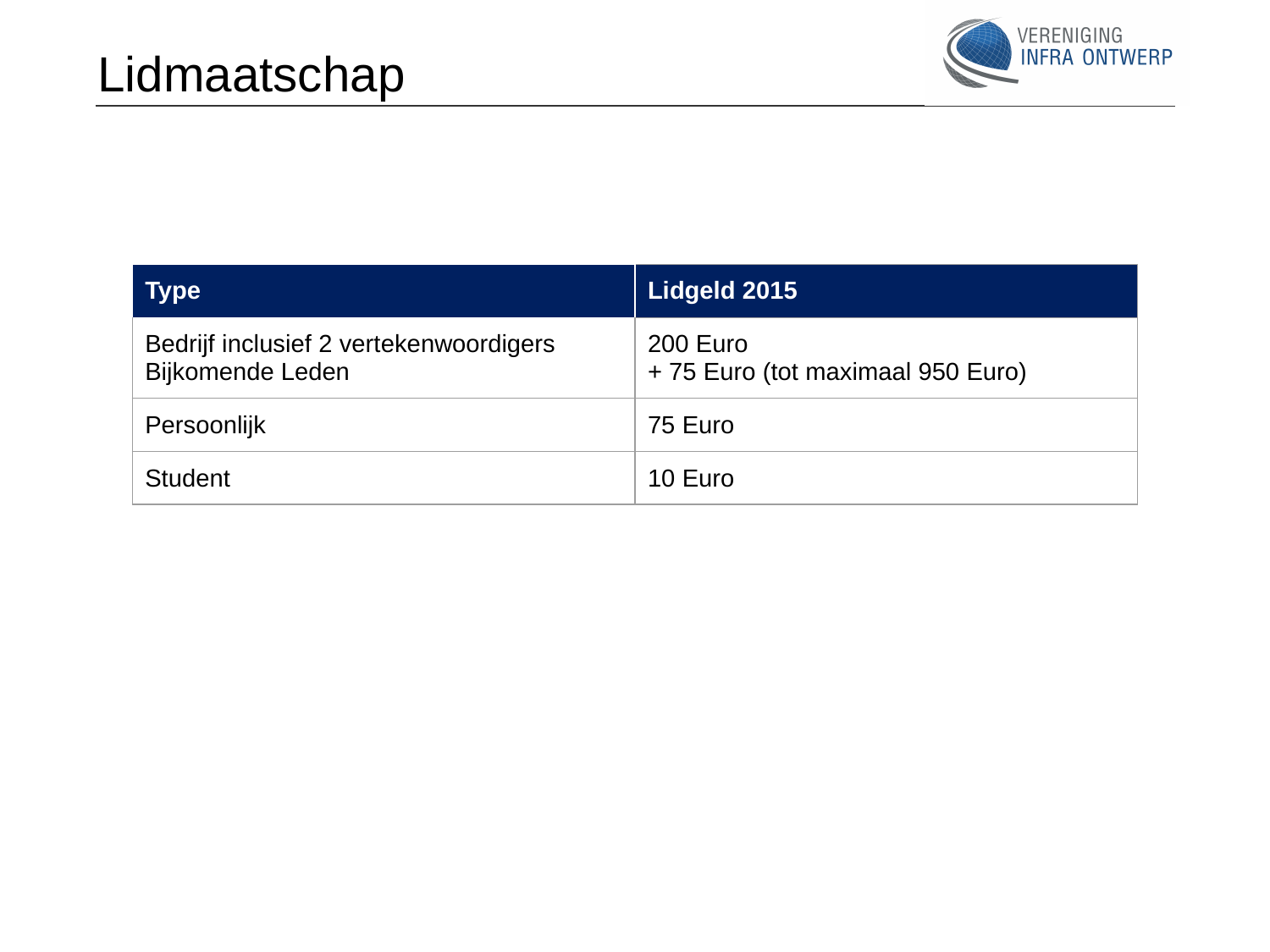

# Lidmaatschap

| Type | Lidgeld 2015 |
| --- | --- |
| Bedrijf inclusief 2 vertekenwoordigers Bijkomende Leden | 200 Euro + 75 Euro (tot maximaal 950 Euro) |
| Persoonlijk | 75 Euro |
| Student | 10 Euro |